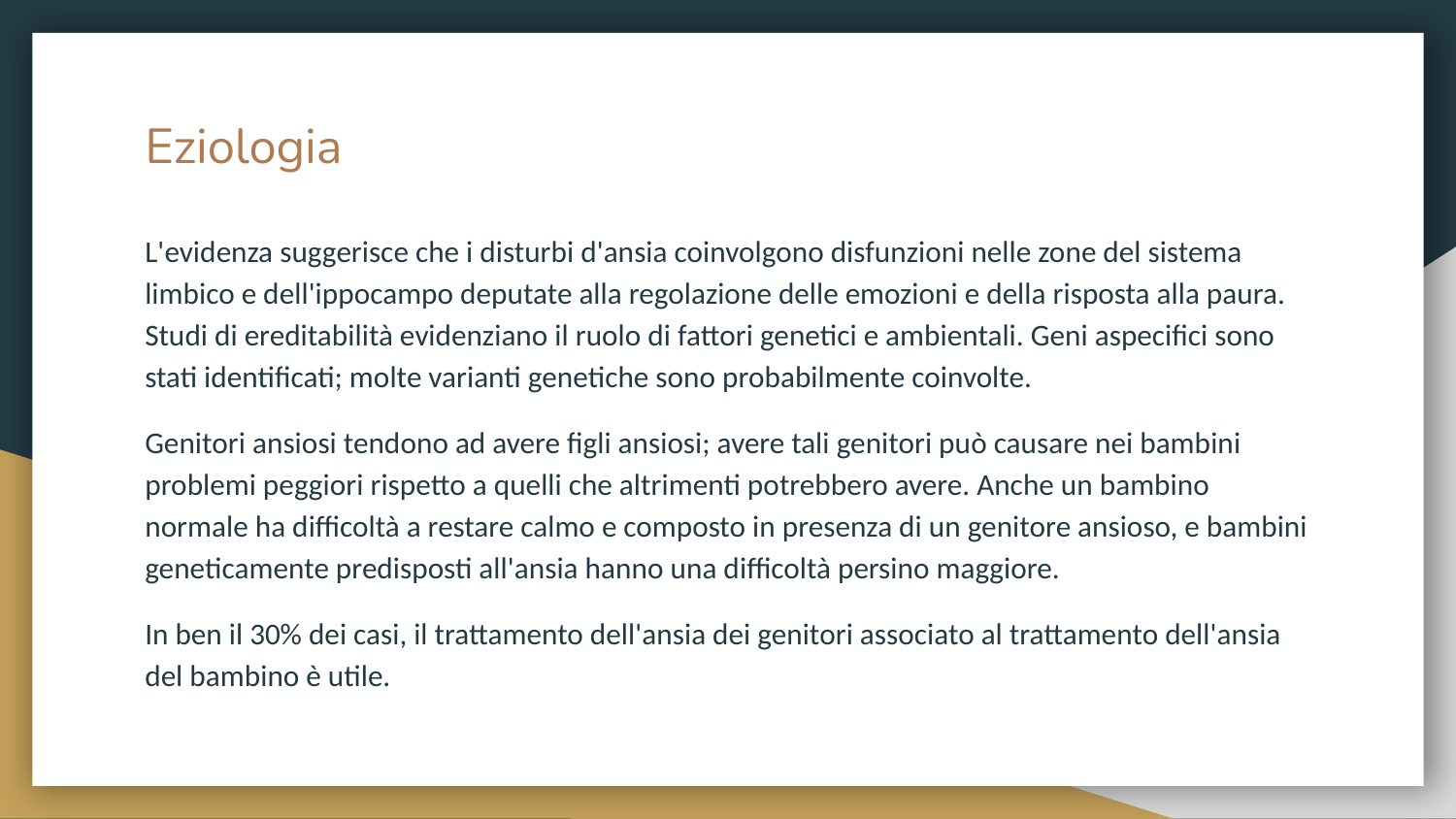

# Eziologia
L'evidenza suggerisce che i disturbi d'ansia coinvolgono disfunzioni nelle zone del sistema limbico e dell'ippocampo deputate alla regolazione delle emozioni e della risposta alla paura. Studi di ereditabilità evidenziano il ruolo di fattori genetici e ambientali. Geni aspecifici sono stati identificati; molte varianti genetiche sono probabilmente coinvolte.
Genitori ansiosi tendono ad avere figli ansiosi; avere tali genitori può causare nei bambini problemi peggiori rispetto a quelli che altrimenti potrebbero avere. Anche un bambino normale ha difficoltà a restare calmo e composto in presenza di un genitore ansioso, e bambini geneticamente predisposti all'ansia hanno una difficoltà persino maggiore.
In ben il 30% dei casi, il trattamento dell'ansia dei genitori associato al trattamento dell'ansia del bambino è utile.